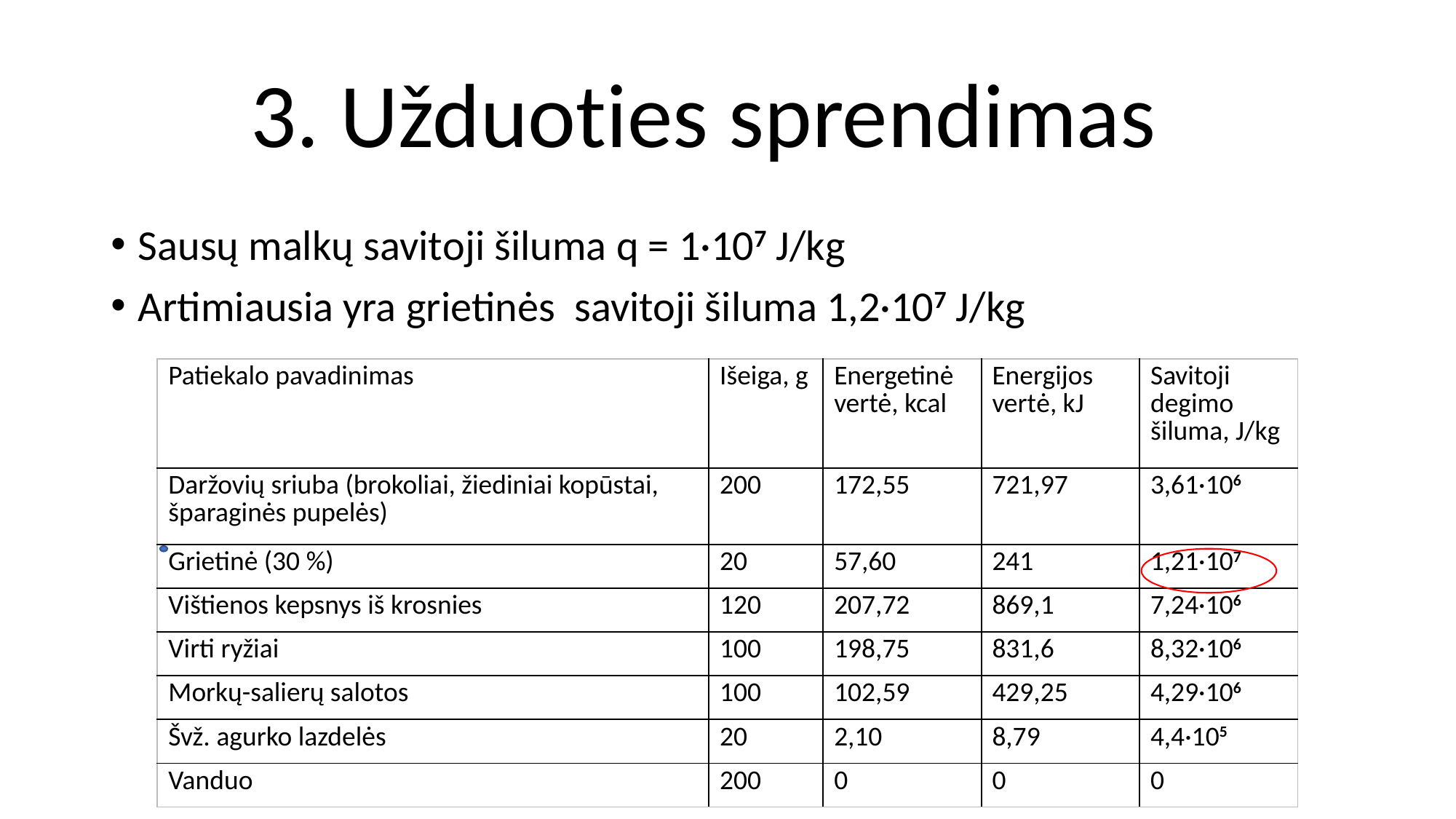

3. Užduoties sprendimas
Sausų malkų savitoji šiluma q = 1·107 J/kg
Artimiausia yra grietinės  savitoji šiluma 1,2·107 J/kg

| Patiekalo pavadinimas | Išeiga, g | Energetinė vertė, kcal | Energijos vertė, kJ | Savitoji degimo šiluma, J/kg |
| --- | --- | --- | --- | --- |
| Daržovių sriuba (brokoliai, žiediniai kopūstai, šparaginės pupelės) | 200 | 172,55 | 721,97 | 3,61·106 |
| Grietinė (30 %) | 20 | 57,60 | 241 | 1,21·107 |
| Vištienos kepsnys iš krosnies | 120 | 207,72 | 869,1 | 7,24·106 |
| Virti ryžiai | 100 | 198,75 | 831,6 | 8,32·106 |
| Morkų-salierų salotos | 100 | 102,59 | 429,25 | 4,29·106 |
| Švž. agurko lazdelės | 20 | 2,10 | 8,79 | 4,4·105 |
| Vanduo | 200 | 0 | 0 | 0 |